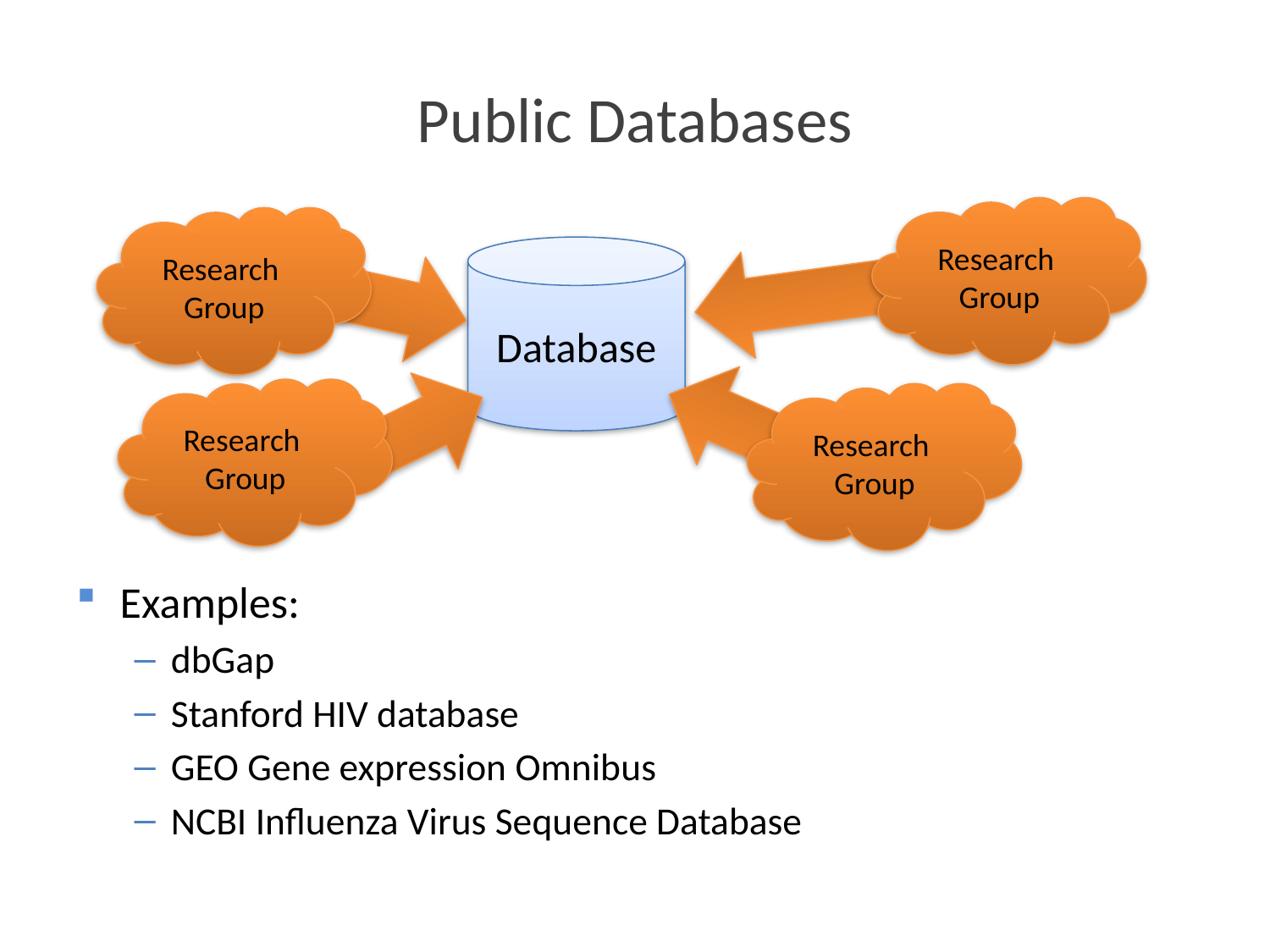

# Public Databases
Research
Group
Research
Group
Database

Research
Group
Research
Group
Examples:
dbGap
Stanford HIV database
GEO Gene expression Omnibus
NCBI Influenza Virus Sequence Database